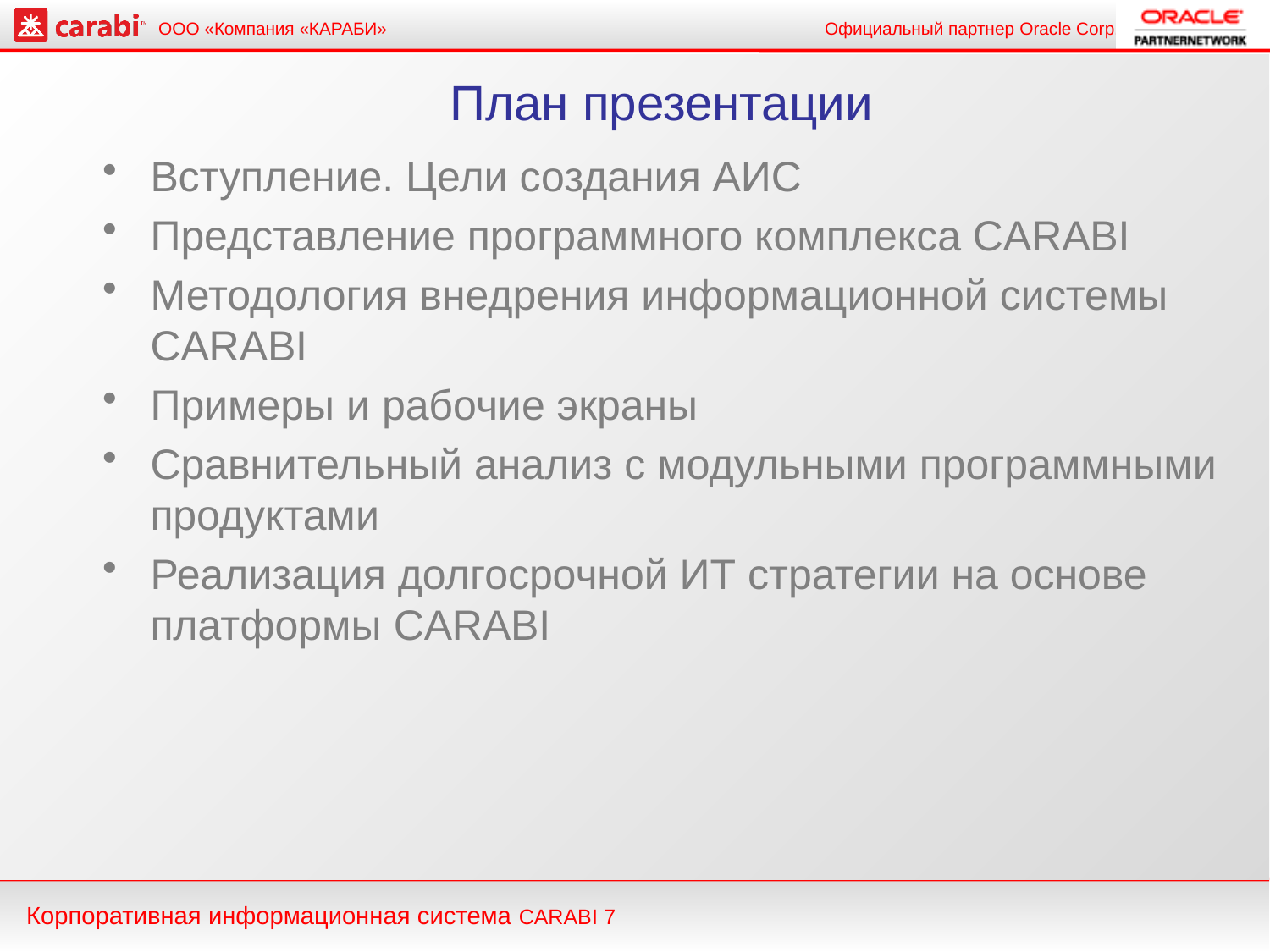

# План презентации
Вступление. Цели создания АИС
Представление программного комплекса CARABI
Методология внедрения информационной системы CARABI
Примеры и рабочие экраны
Сравнительный анализ с модульными программными продуктами
Реализация долгосрочной ИТ стратегии на основе платформы CARABI

Корпоративная информационная система CARABI 7